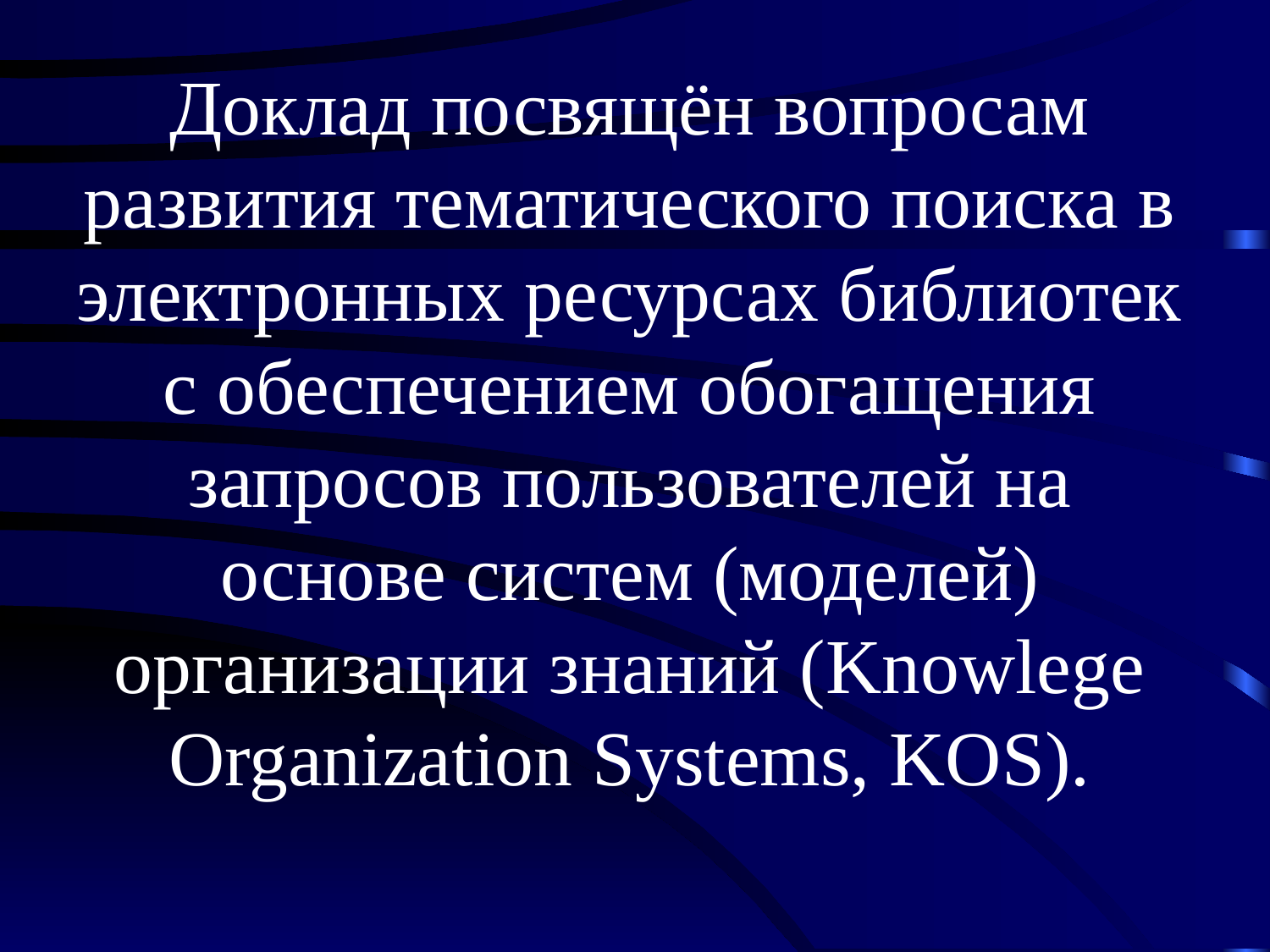

# Доклад посвящён вопросам развития тематического поиска в электронных ресурсах библиотек с обеспечением обогащения запросов пользователей на основе систем (моделей) организации знаний (Knowlege Organization Systems, KOS).